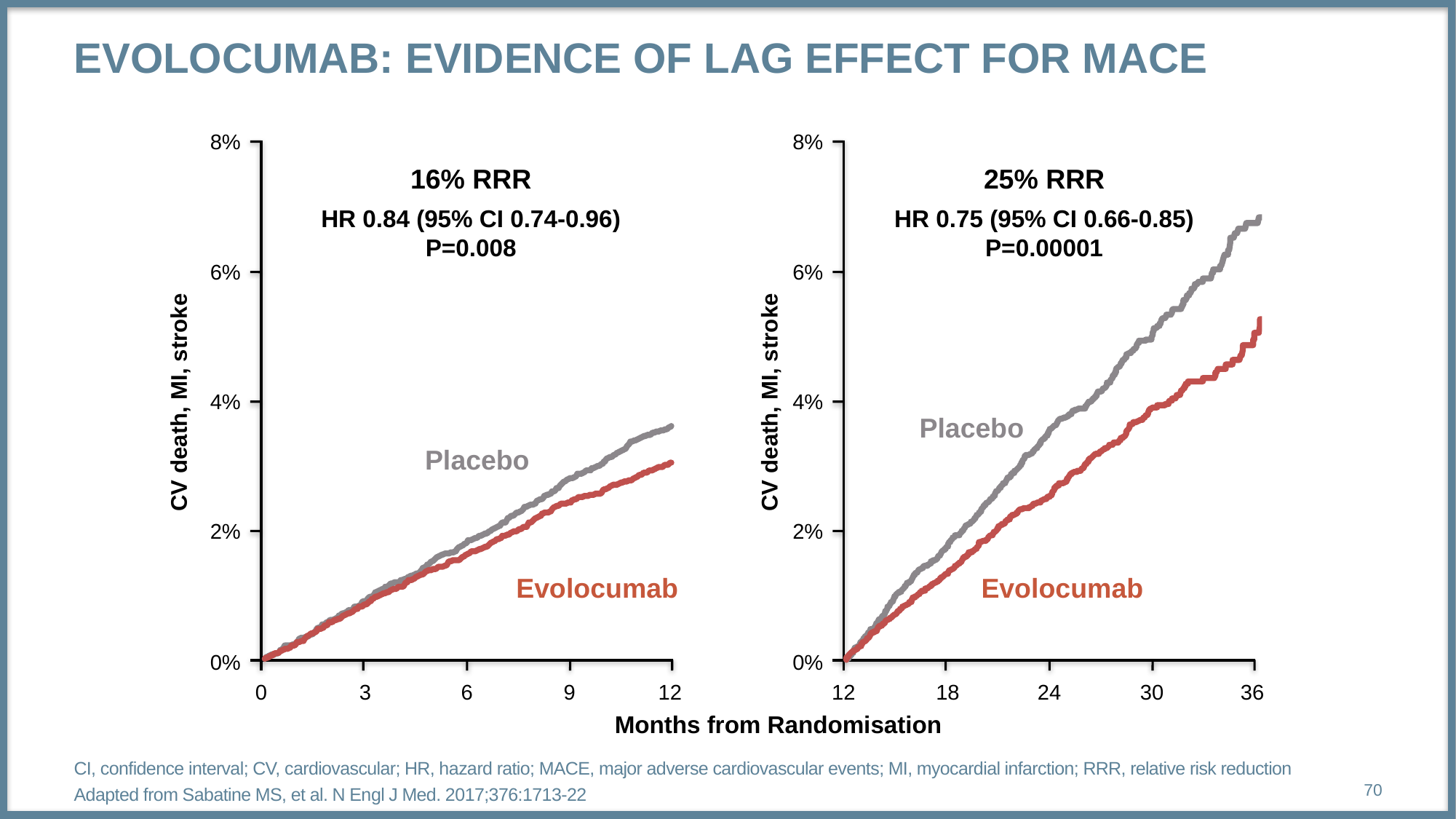

# Evolocumab: Evidence of Lag Effect for MACE
8%
8%
16% RRR
HR 0.84 (95% CI 0.74-0.96)
P=0.008
25% RRR
HR 0.75 (95% CI 0.66-0.85)
P=0.00001

6%
6%
CV death, MI, stroke
CV death, MI, stroke
4%
4%
Placebo

Placebo

2%
2%

Evolocumab
Evolocumab
0%
0%
0
3
6
9
12
12
18
24
30
36
Months from Randomisation
CI, confidence interval; CV, cardiovascular; HR, hazard ratio; MACE, major adverse cardiovascular events; MI, myocardial infarction; RRR, relative risk reduction
Adapted from Sabatine MS, et al. N Engl J Med. 2017;376:1713-22
70